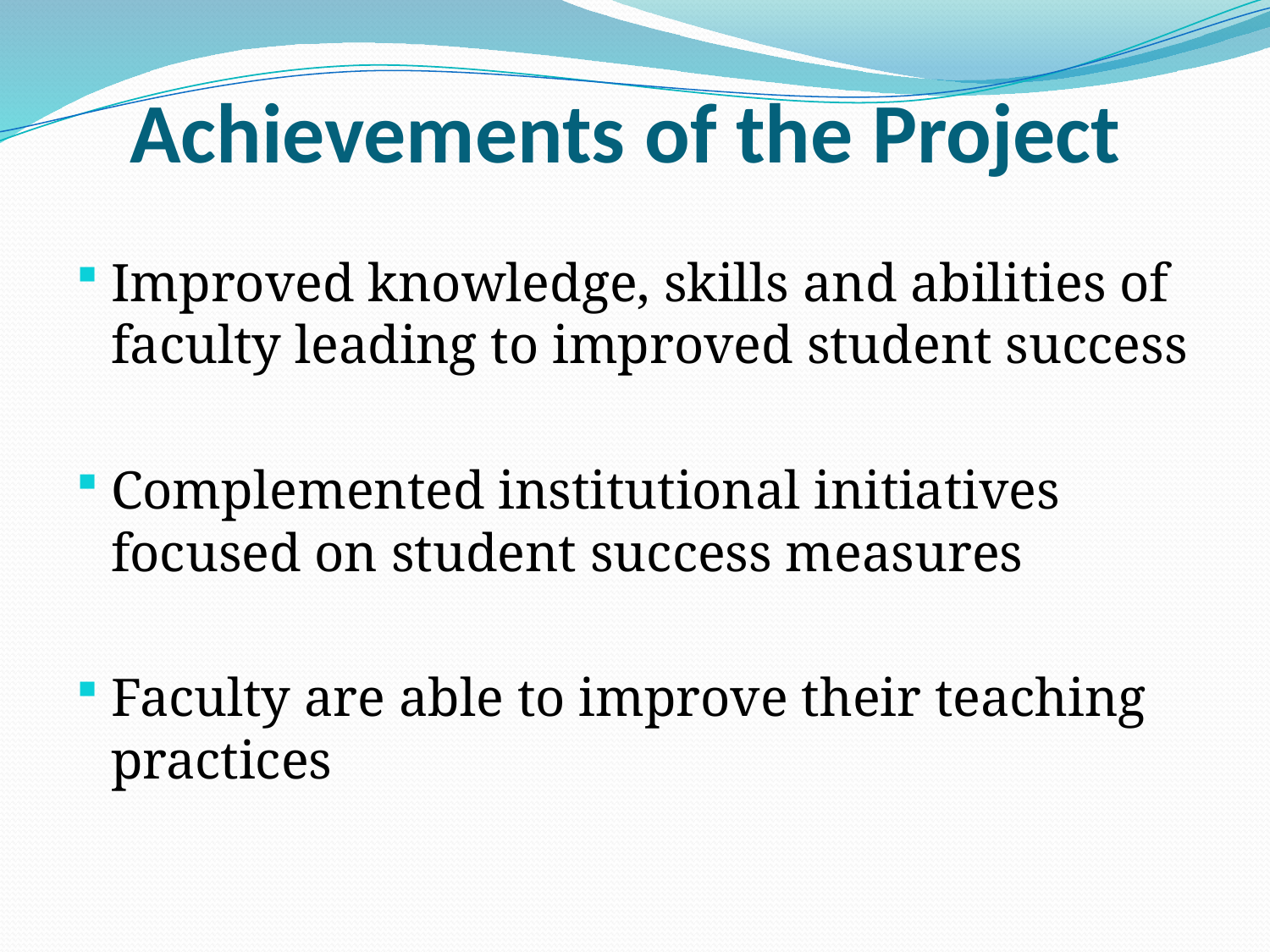

# Achievements of the Project
Improved knowledge, skills and abilities of faculty leading to improved student success

Complemented institutional initiatives focused on student success measures

Faculty are able to improve their teaching practices